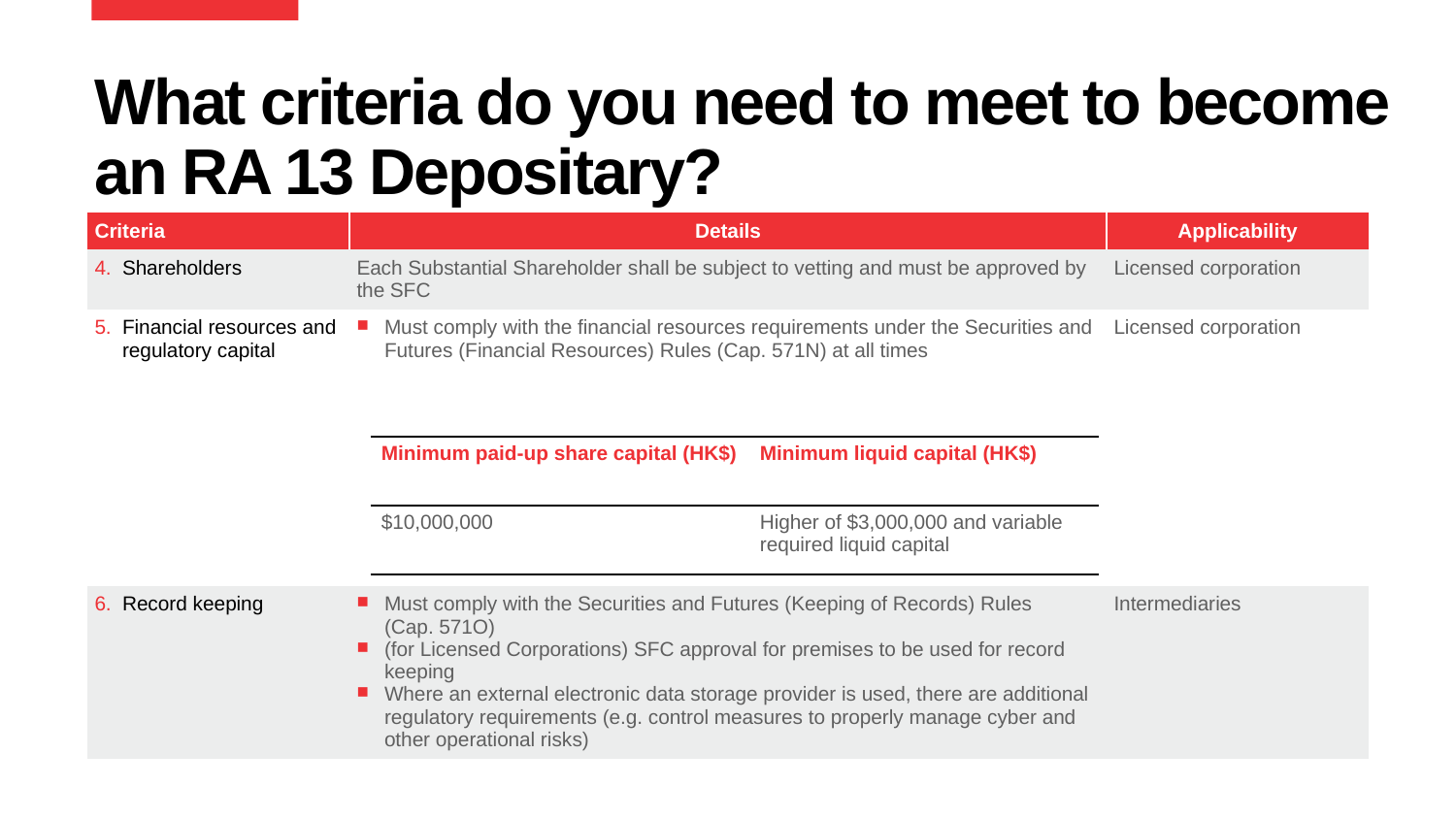

# What criteria do you need to meet to become an RA 13 Depositary?
| Criteria | Details | Applicability |
| --- | --- | --- |
| Shareholders | Each Substantial Shareholder shall be subject to vetting and must be approved by the SFC | Licensed corporation |
| Financial resources and regulatory capital | Must comply with the financial resources requirements under the Securities and Futures (Financial Resources) Rules (Cap. 571N) at all times | Licensed corporation |
| Record keeping | Must comply with the Securities and Futures (Keeping of Records) Rules (Cap. 571O) (for Licensed Corporations) SFC approval for premises to be used for record keeping Where an external electronic data storage provider is used, there are additional regulatory requirements (e.g. control measures to properly manage cyber and other operational risks) | Intermediaries |
| Minimum paid-up share capital (HK$) | Minimum liquid capital (HK$) |
| --- | --- |
| $10,000,000 | Higher of $3,000,000 and variable required liquid capital |